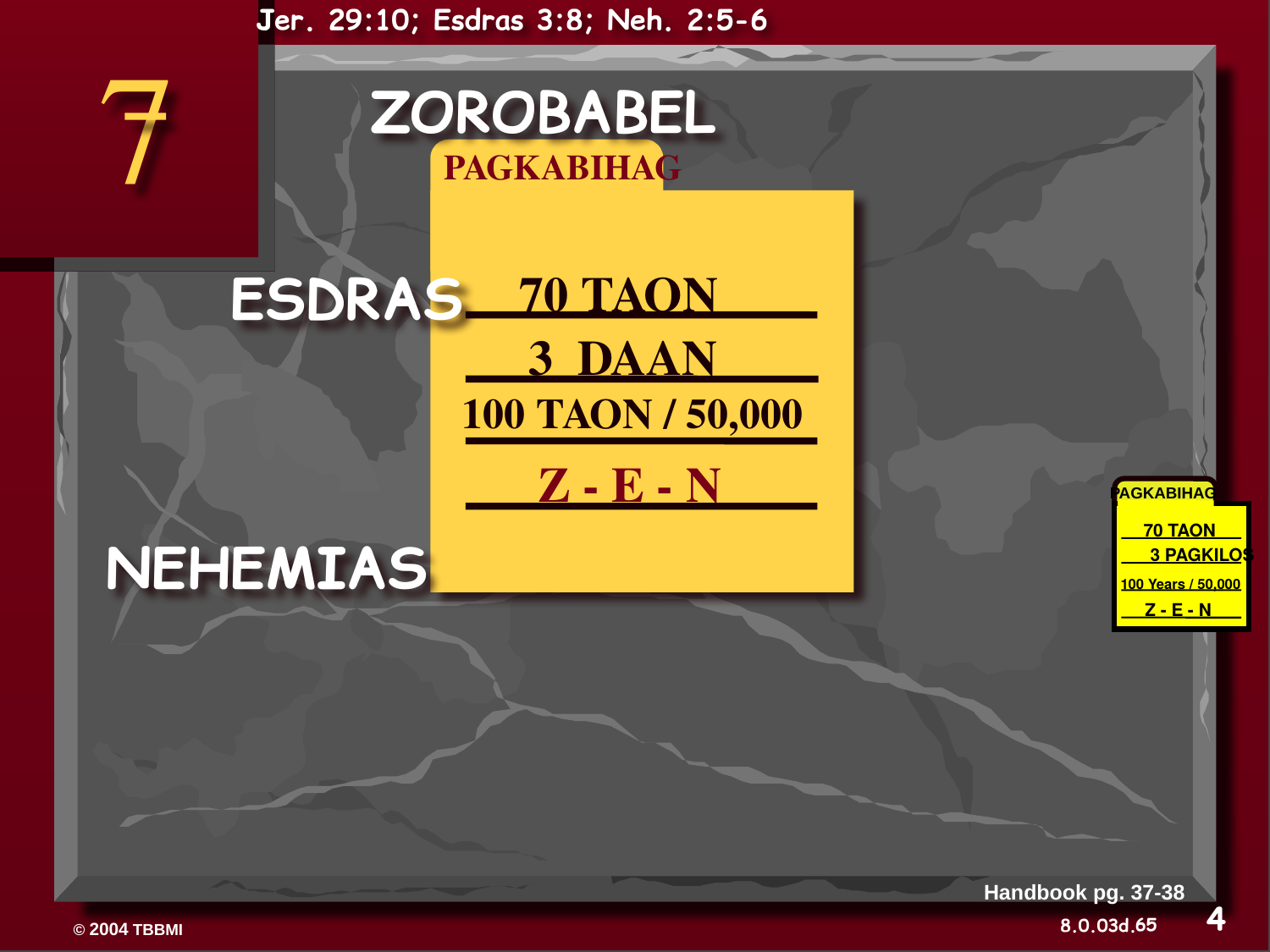

Jer. 29:10; Esdras 3:8; Neh. 2:5-6

7
ZOROBABEL

PAGKABIHAG

70 TAON
ESDRAS

3  DAAN

100 TAON / 50,000

Z - E - N
PAGKABIHAG

70 TAON
3 PAGKILOS

100 Years / 50,000

Z - E - N

NEHEMIAS

Handbook pg. 37-38
4

65